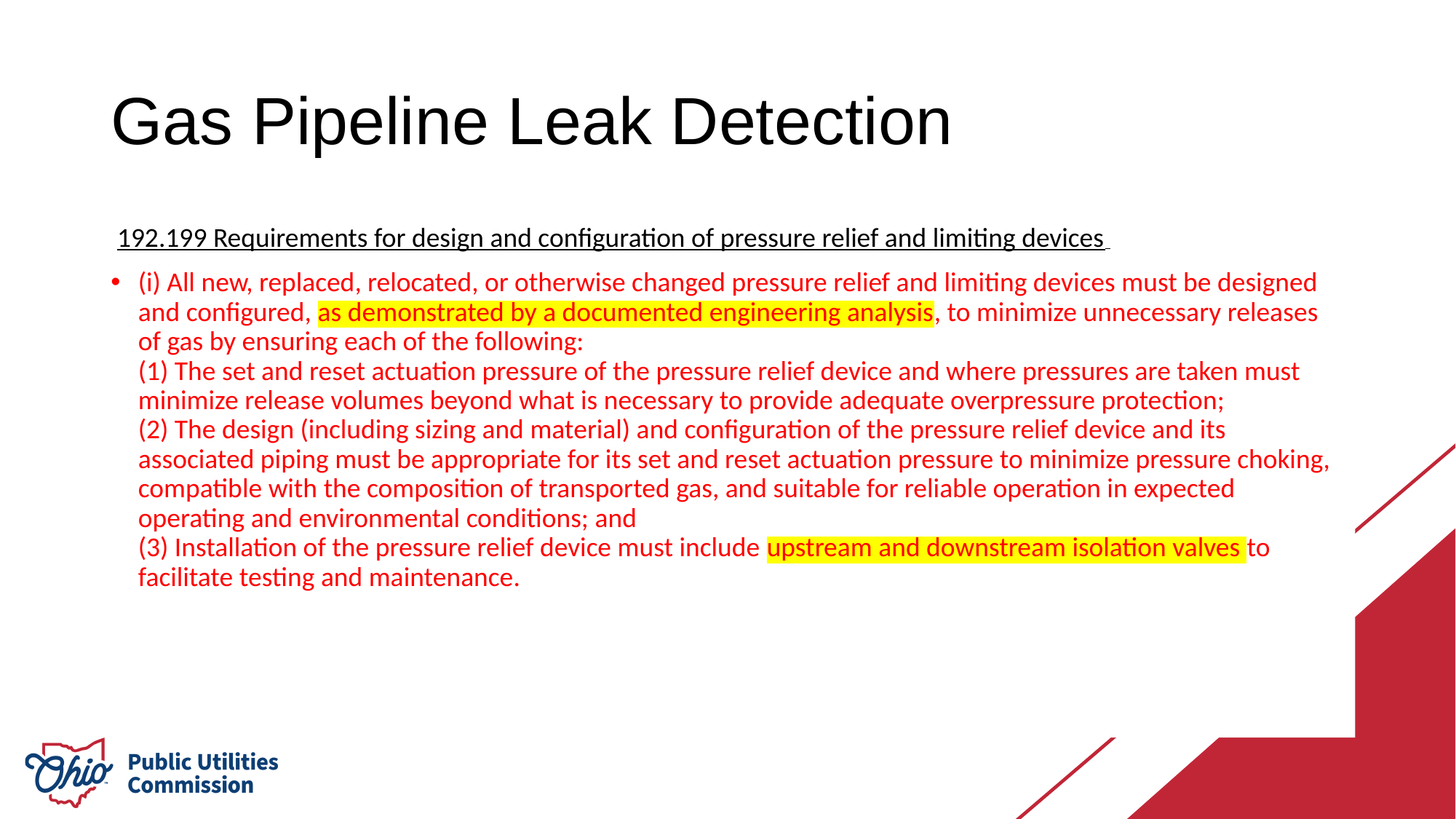

# Gas Pipeline Leak Detection
 192.199 Requirements for design and configuration of pressure relief and limiting devices
(i) All new, replaced, relocated, or otherwise changed pressure relief and limiting devices must be designed and configured, as demonstrated by a documented engineering analysis, to minimize unnecessary releases of gas by ensuring each of the following:
(1) The set and reset actuation pressure of the pressure relief device and where pressures are taken must minimize release volumes beyond what is necessary to provide adequate overpressure protection;
(2) The design (including sizing and material) and configuration of the pressure relief device and its associated piping must be appropriate for its set and reset actuation pressure to minimize pressure choking, compatible with the composition of transported gas, and suitable for reliable operation in expected operating and environmental conditions; and
(3) Installation of the pressure relief device must include upstream and downstream isolation valves to facilitate testing and maintenance.